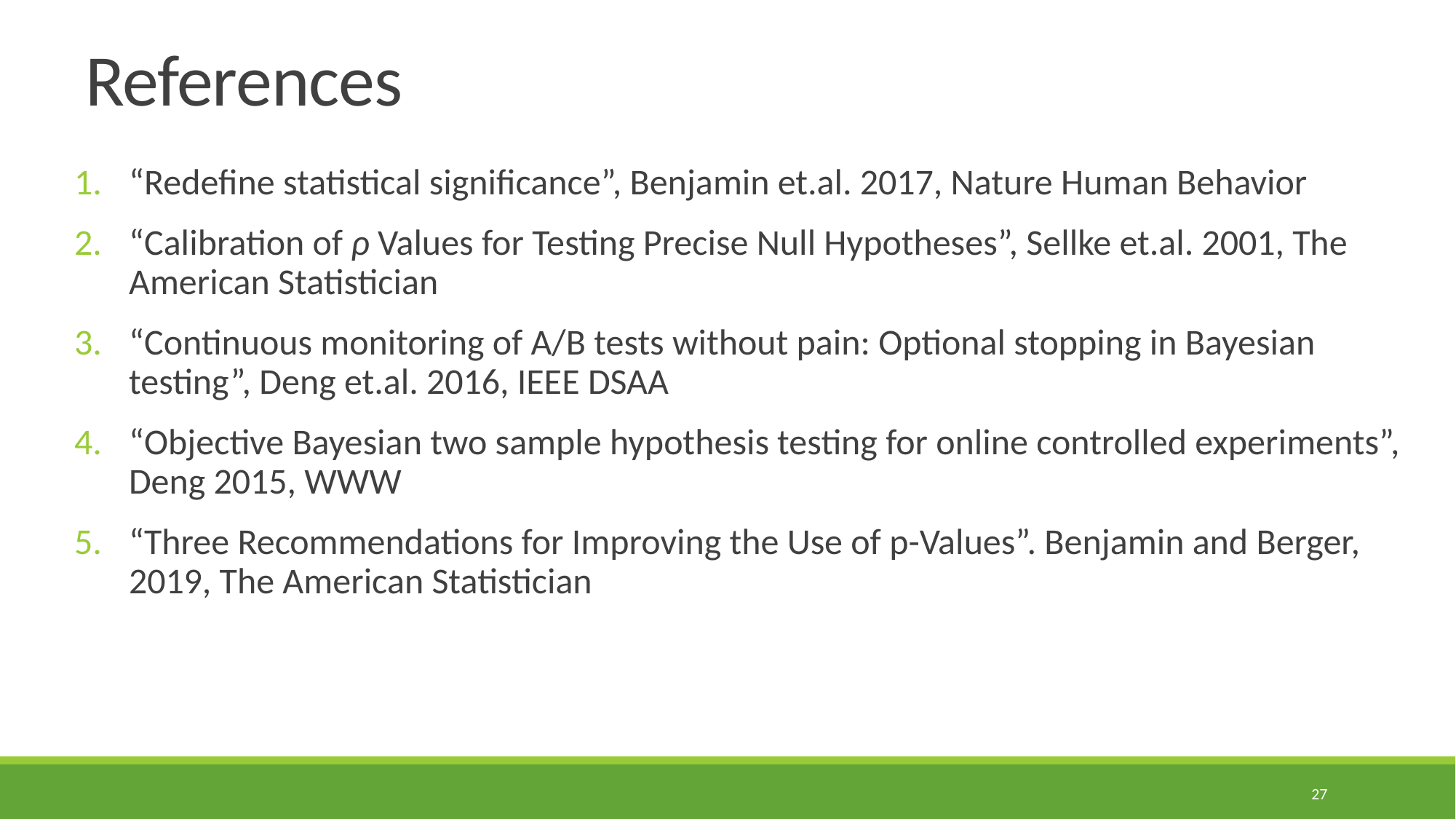

# References
“Redefine statistical significance”, Benjamin et.al. 2017, Nature Human Behavior
“Calibration of ρ Values for Testing Precise Null Hypotheses”, Sellke et.al. 2001, The American Statistician
“Continuous monitoring of A/B tests without pain: Optional stopping in Bayesian testing”, Deng et.al. 2016, IEEE DSAA
“Objective Bayesian two sample hypothesis testing for online controlled experiments”, Deng 2015, WWW
“Three Recommendations for Improving the Use of p-Values”. Benjamin and Berger, 2019, The American Statistician

27